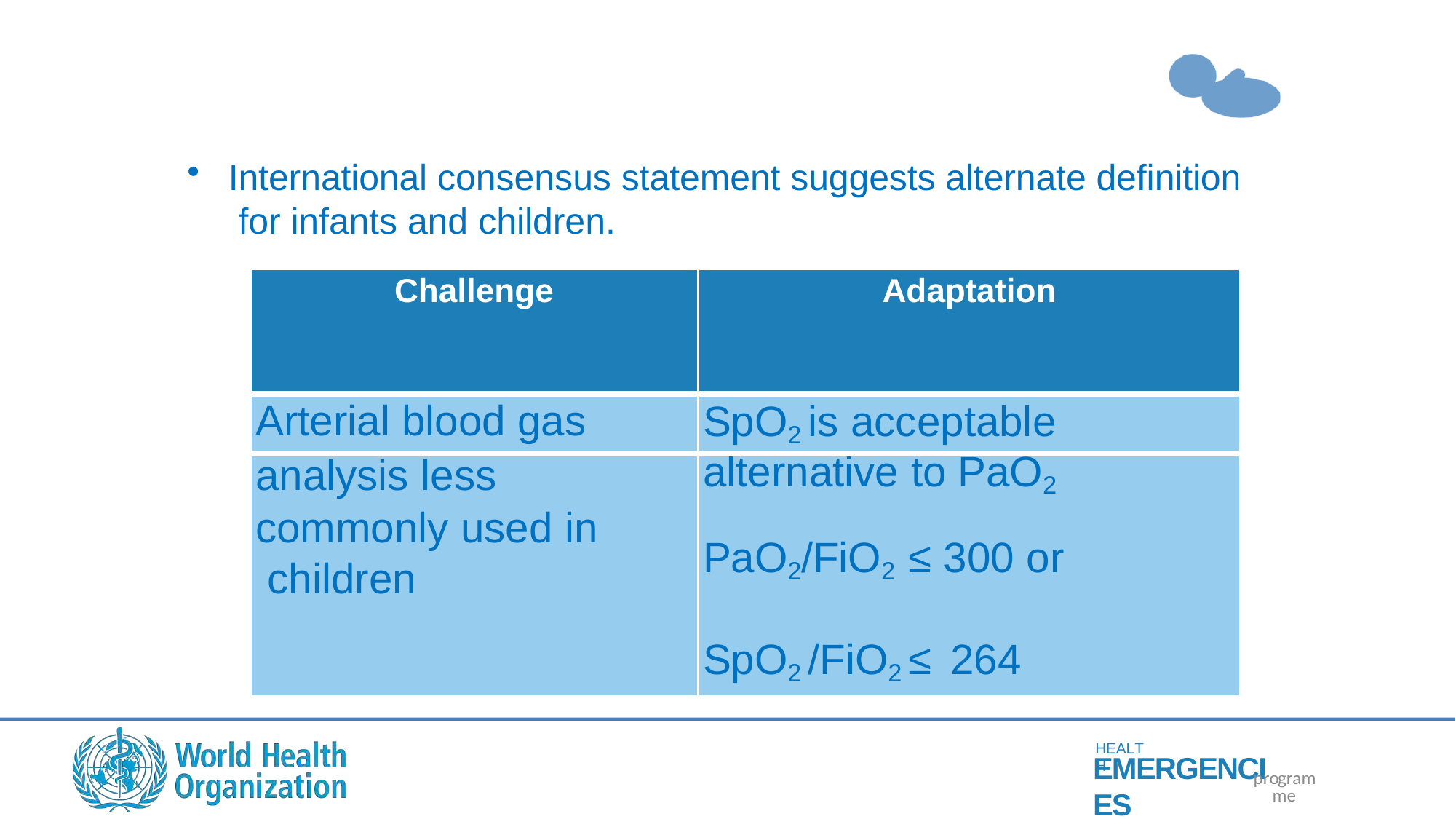

# ARDS in infants and children (1/2)
International consensus statement suggests alternate definition  for infants and children.
| Challenge | Adaptation |
| --- | --- |
| Arterial blood gas | SpO2 is acceptable |
| analysis less commonly used in children | alternative to PaO2 PaO2/FiO2 ≤ 300 or |
|  | SpO2 /FiO2 ≤ 264 |

HEALTH
EMERGENCIES
programme